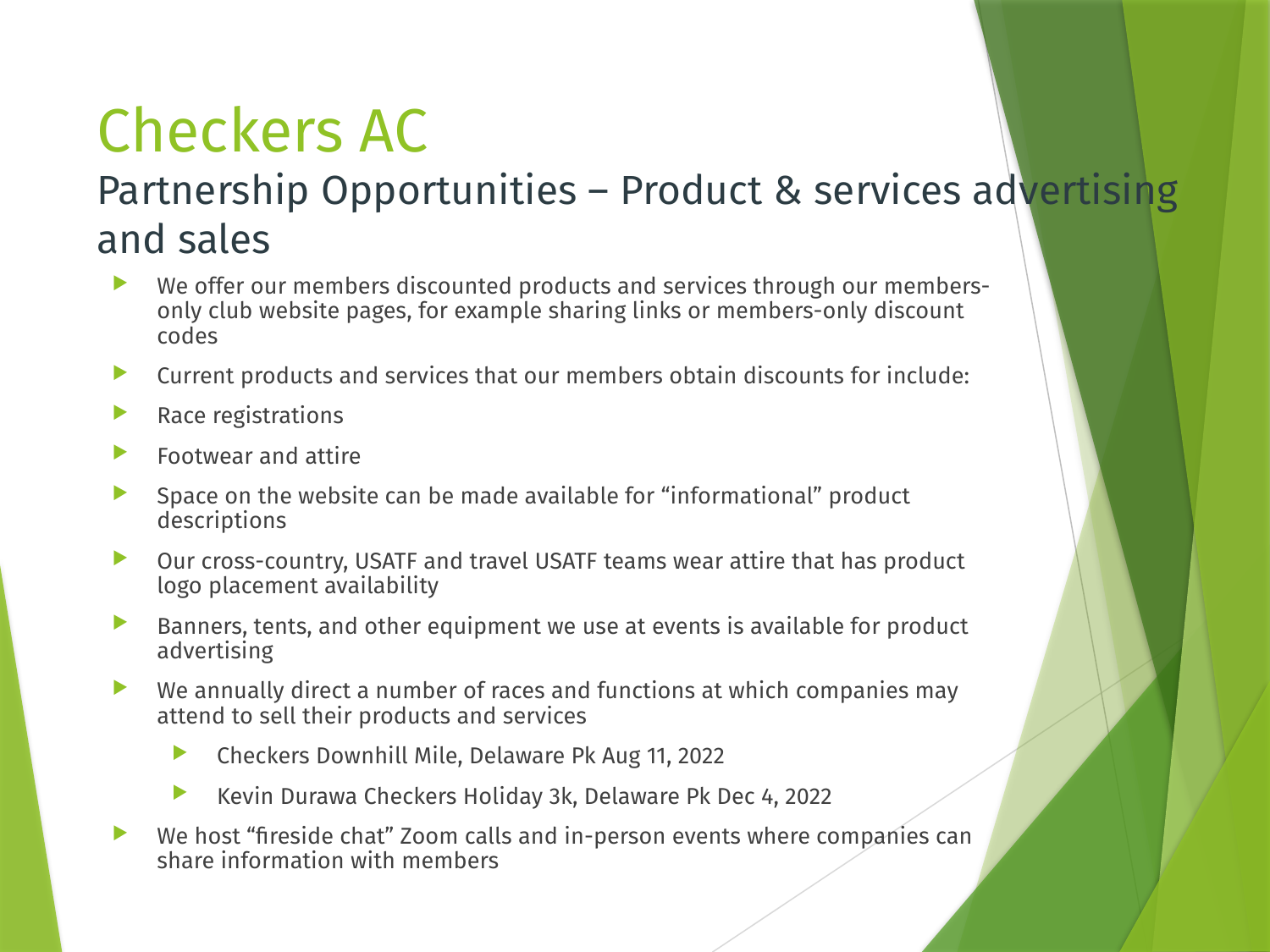

Checkers AC
Partnership Opportunities – Product & services advertising and sales
We offer our members discounted products and services through our members-only club website pages, for example sharing links or members-only discount codes
Current products and services that our members obtain discounts for include:
Race registrations
Footwear and attire
Space on the website can be made available for “informational” product descriptions
Our cross-country, USATF and travel USATF teams wear attire that has product logo placement availability
Banners, tents, and other equipment we use at events is available for product advertising
We annually direct a number of races and functions at which companies may attend to sell their products and services
Checkers Downhill Mile, Delaware Pk Aug 11, 2022
Kevin Durawa Checkers Holiday 3k, Delaware Pk Dec 4, 2022
We host “fireside chat” Zoom calls and in-person events where companies can share information with members